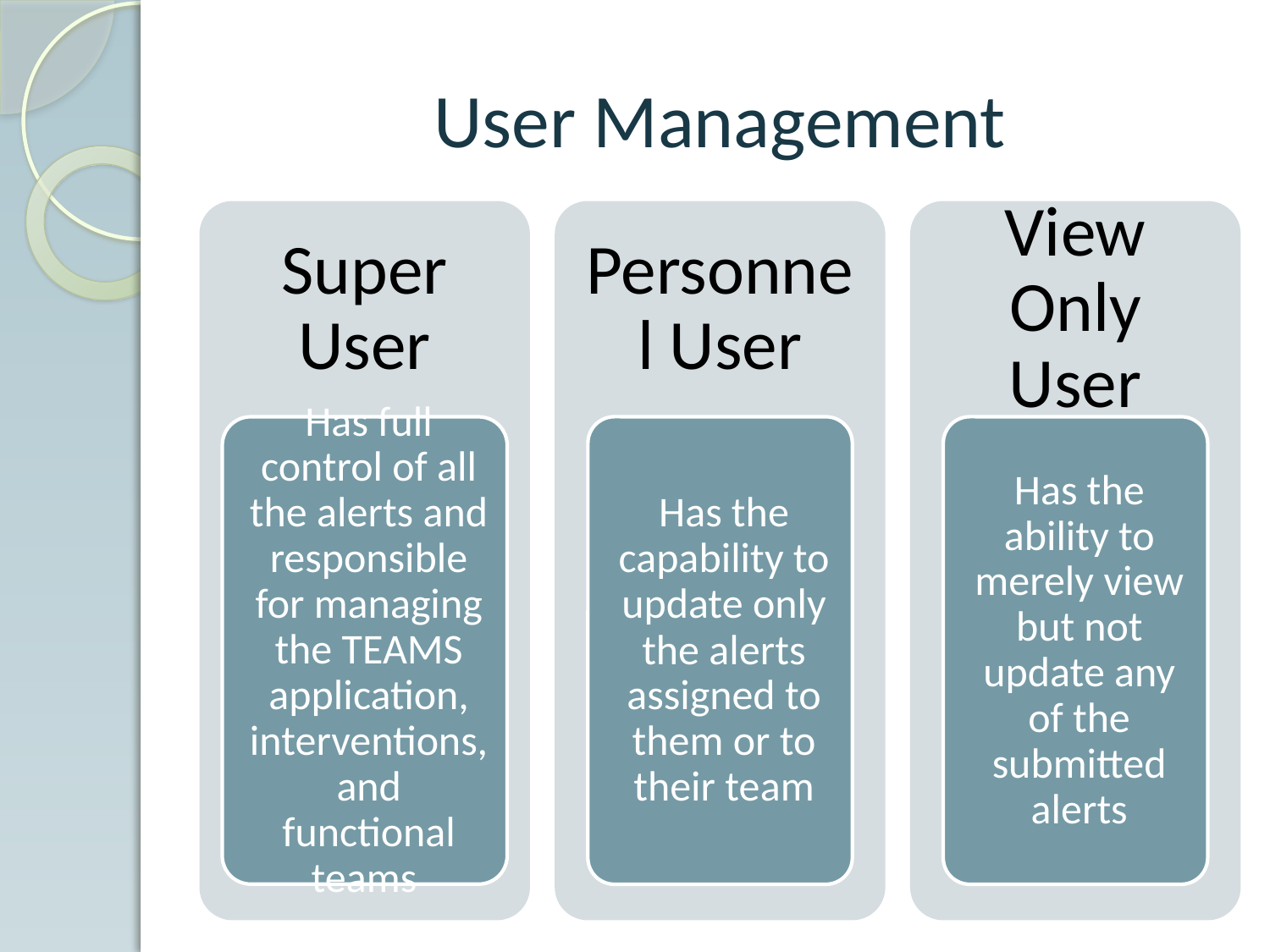

# User Management
Super User
Has full control of all the alerts and responsible for managing the TEAMS application, interventions, and functional teams
Personnel User
Has the capability to update only the alerts assigned to them or to their team
View Only User
Has the ability to merely view but not update any of the submitted alerts